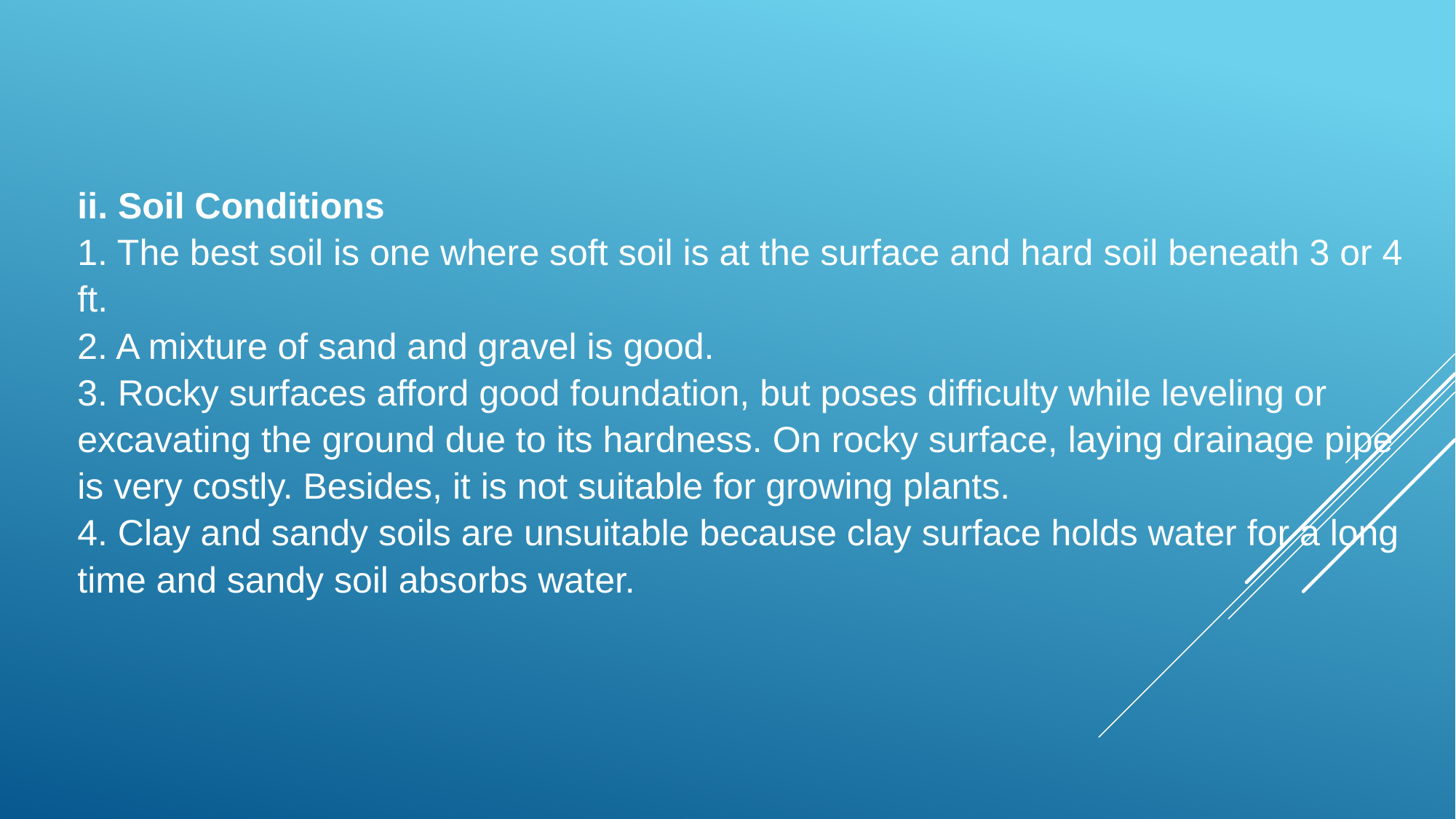

ii. Soil Conditions
1. The best soil is one where soft soil is at the surface and hard soil beneath 3 or 4 ft.
2. A mixture of sand and gravel is good.
3. Rocky surfaces afford good foundation, but poses difficulty while leveling or excavating the ground due to its hardness. On rocky surface, laying drainage pipe is very costly. Besides, it is not suitable for growing plants.
4. Clay and sandy soils are unsuitable because clay surface holds water for a long time and sandy soil absorbs water.